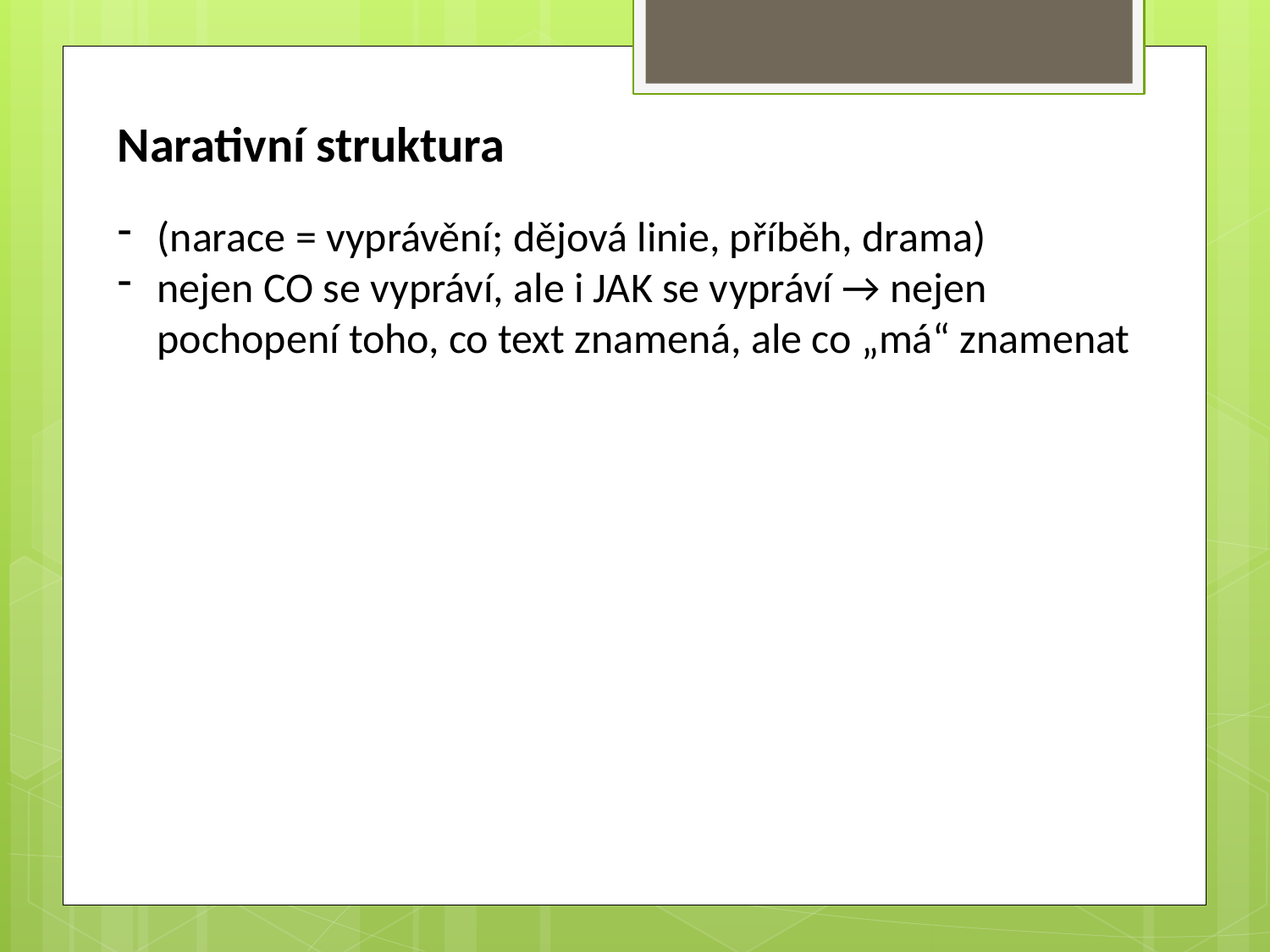

Narativní struktura

(narace = vyprávění; dějová linie, příběh, drama)
nejen CO se vypráví, ale i JAK se vypráví → nejen pochopení toho, co text znamená, ale co „má“ znamenat